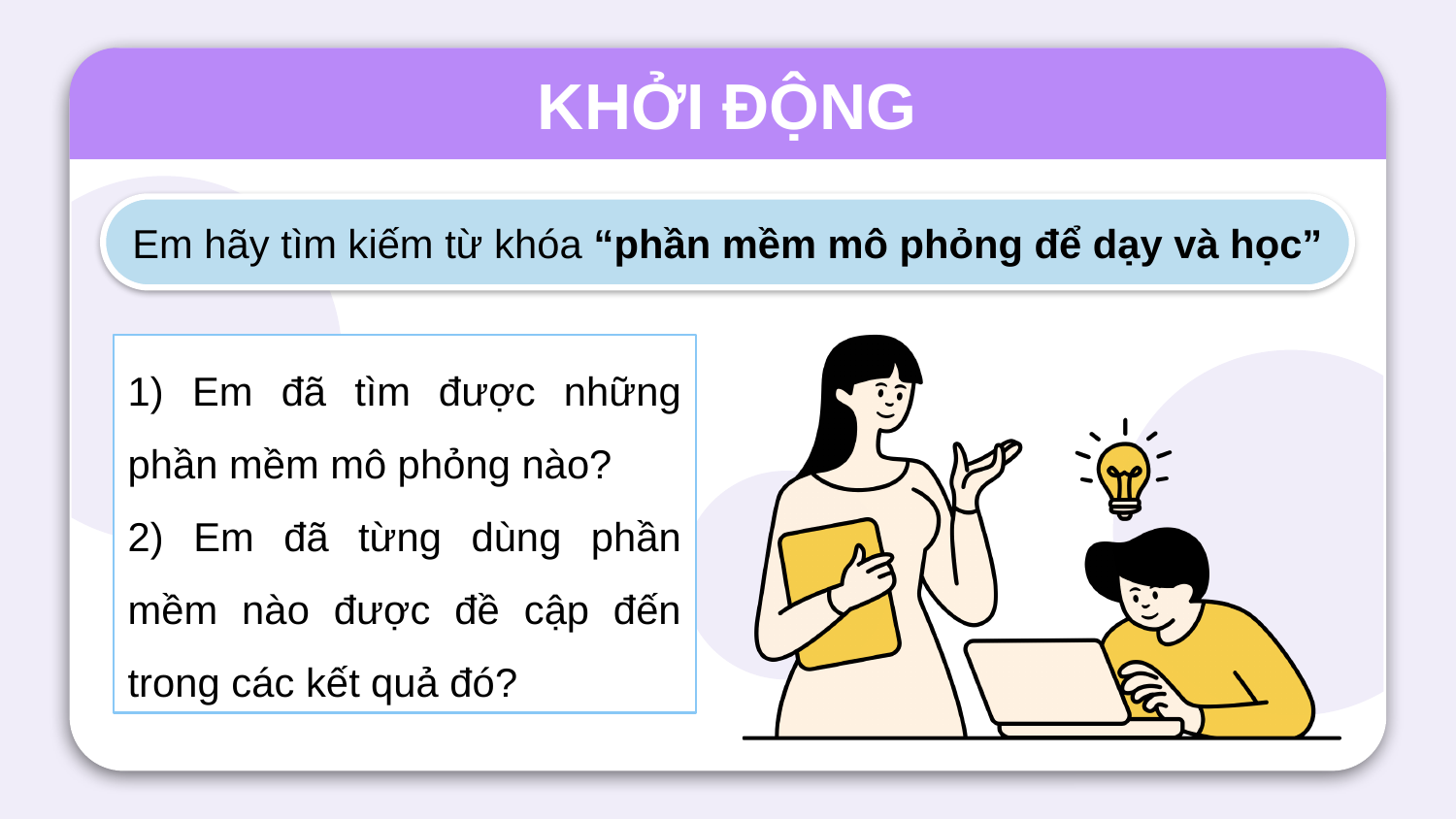

# KHỞI ĐỘNG
Em hãy tìm kiếm từ khóa “phần mềm mô phỏng để dạy và học”

1) Em đã tìm được những phần mềm mô phỏng nào?
2) Em đã từng dùng phần mềm nào được đề cập đến trong các kết quả đó?